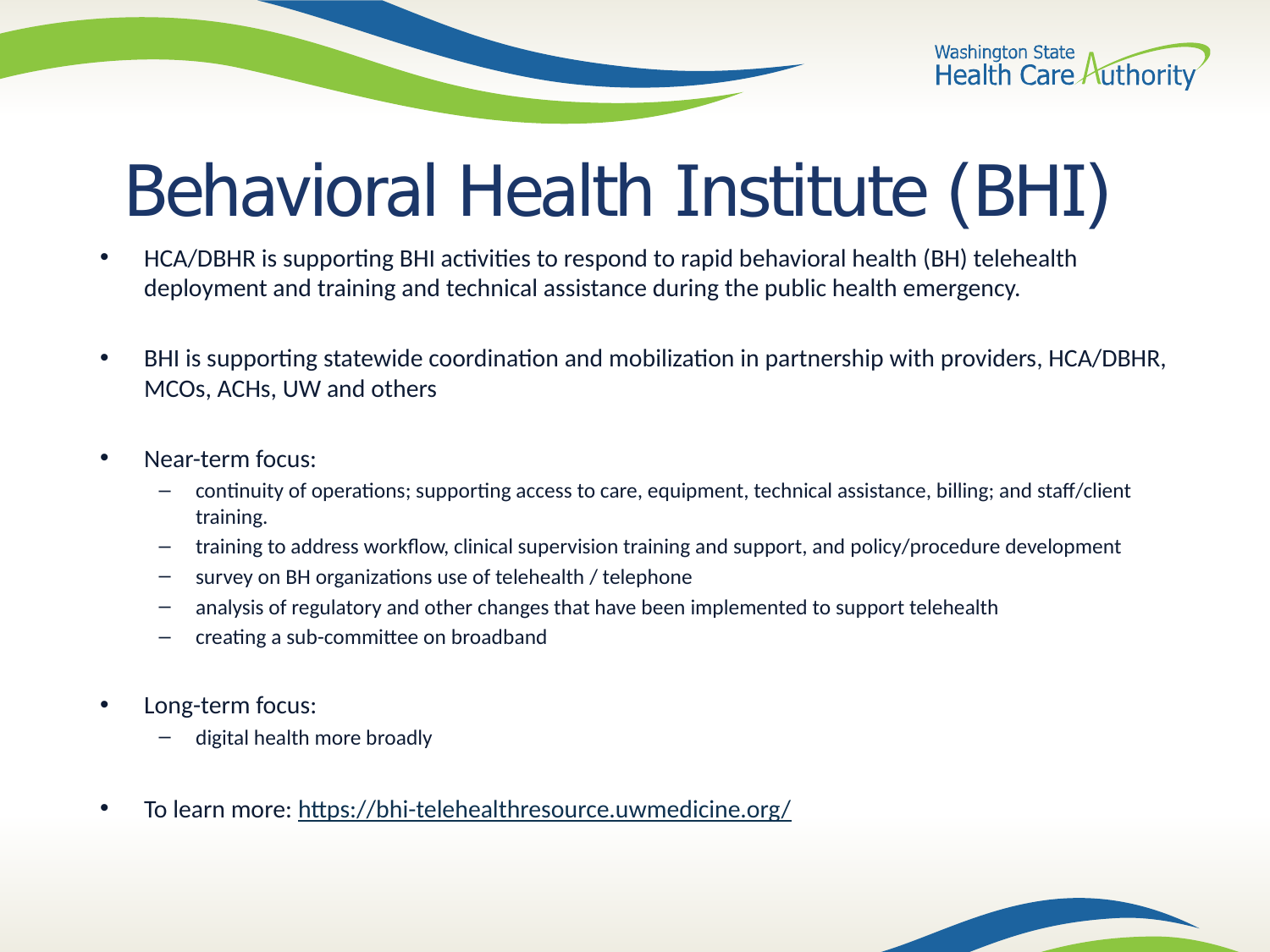

# Behavioral Health Institute (BHI)
HCA/DBHR is supporting BHI activities to respond to rapid behavioral health (BH) telehealth deployment and training and technical assistance during the public health emergency.

BHI is supporting statewide coordination and mobilization in partnership with providers, HCA/DBHR, MCOs, ACHs, UW and others

Near-term focus:
continuity of operations; supporting access to care, equipment, technical assistance, billing; and staff/client training.
training to address workflow, clinical supervision training and support, and policy/procedure development
survey on BH organizations use of telehealth / telephone
analysis of regulatory and other changes that have been implemented to support telehealth
creating a sub-committee on broadband

Long-term focus:
digital health more broadly

To learn more: https://bhi-telehealthresource.uwmedicine.org/